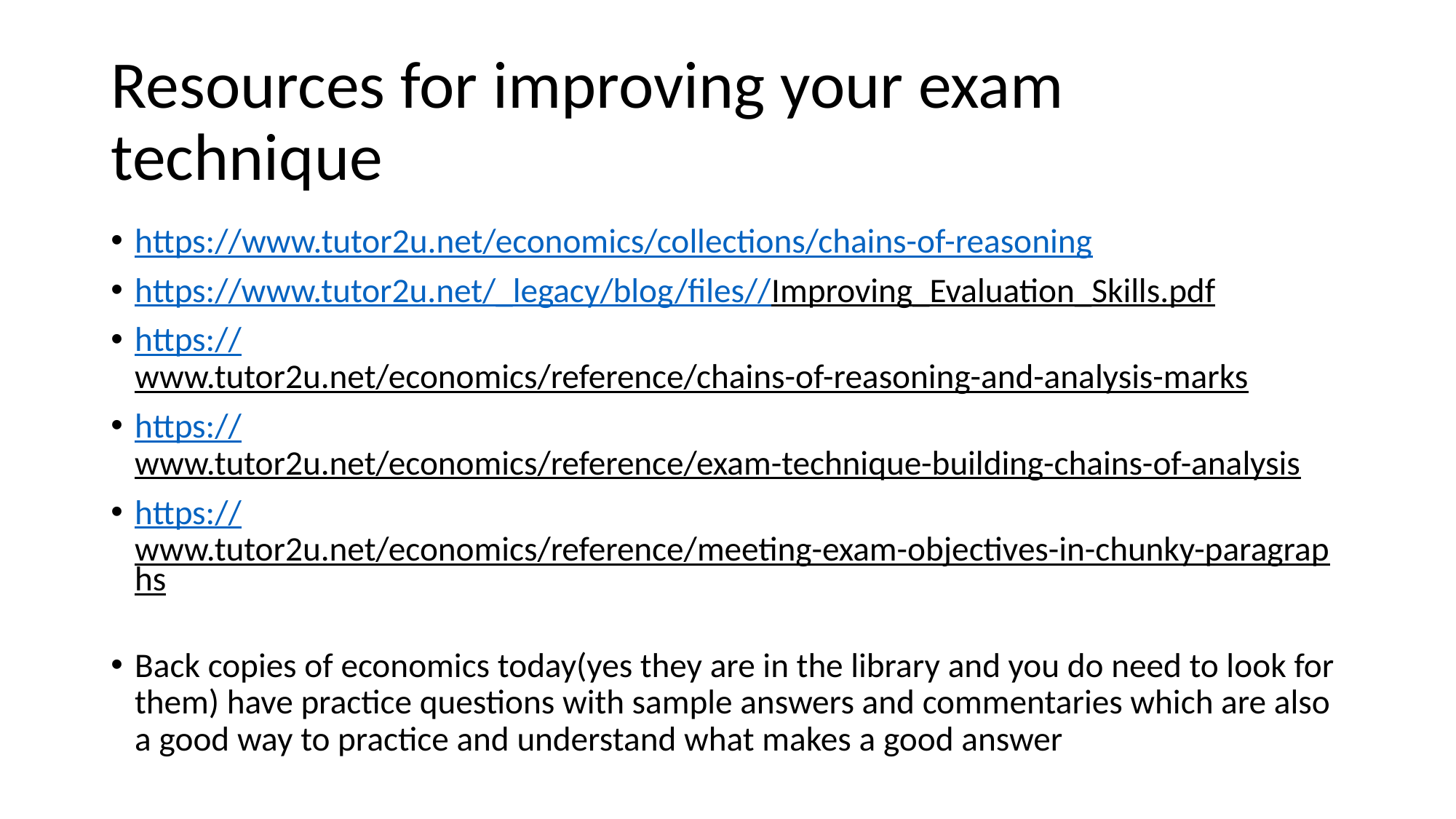

# Resources for improving your exam technique
https://www.tutor2u.net/economics/collections/chains-of-reasoning
https://www.tutor2u.net/_legacy/blog/files//Improving_Evaluation_Skills.pdf
https://www.tutor2u.net/economics/reference/chains-of-reasoning-and-analysis-marks
https://www.tutor2u.net/economics/reference/exam-technique-building-chains-of-analysis
https://www.tutor2u.net/economics/reference/meeting-exam-objectives-in-chunky-paragraphs
Back copies of economics today(yes they are in the library and you do need to look for them) have practice questions with sample answers and commentaries which are also a good way to practice and understand what makes a good answer